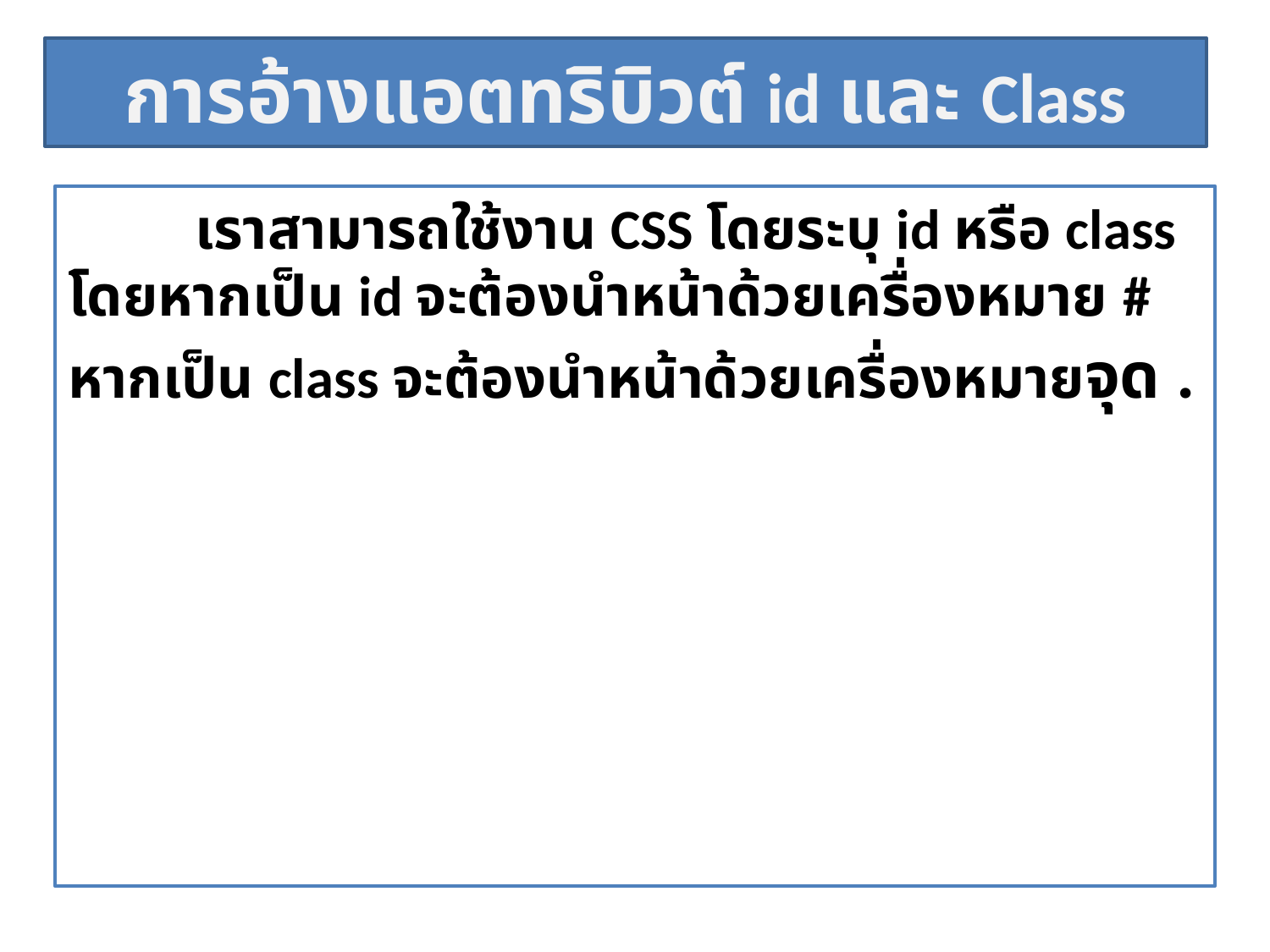

# การอ้างแอตทริบิวต์ id และ Class
	เราสามารถใช้งาน CSS โดยระบุ id หรือ class โดยหากเป็น id จะต้องนำหน้าด้วยเครื่องหมาย # หากเป็น class จะต้องนำหน้าด้วยเครื่องหมายจุด .